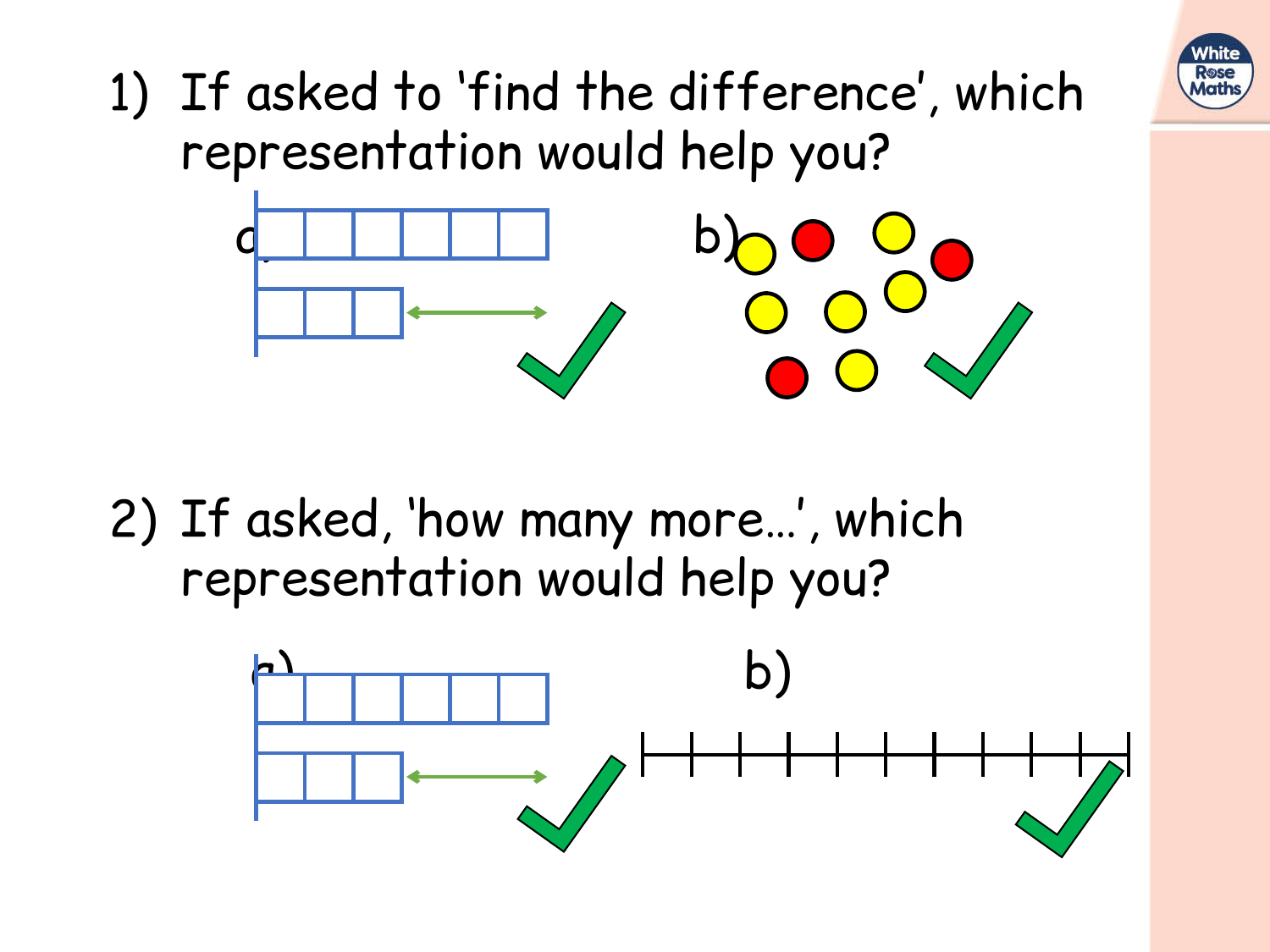

If asked to ‘find the difference’, which representation would help you?

	a)                            b)

If asked, ‘how many more…’, which representation would help you?

	 a)                         	b)

|  |  |  |  |  |  |  |  |  |  |
| --- | --- | --- | --- | --- | --- | --- | --- | --- | --- |
|  |  |  |  |  |  |  |  |  |  |